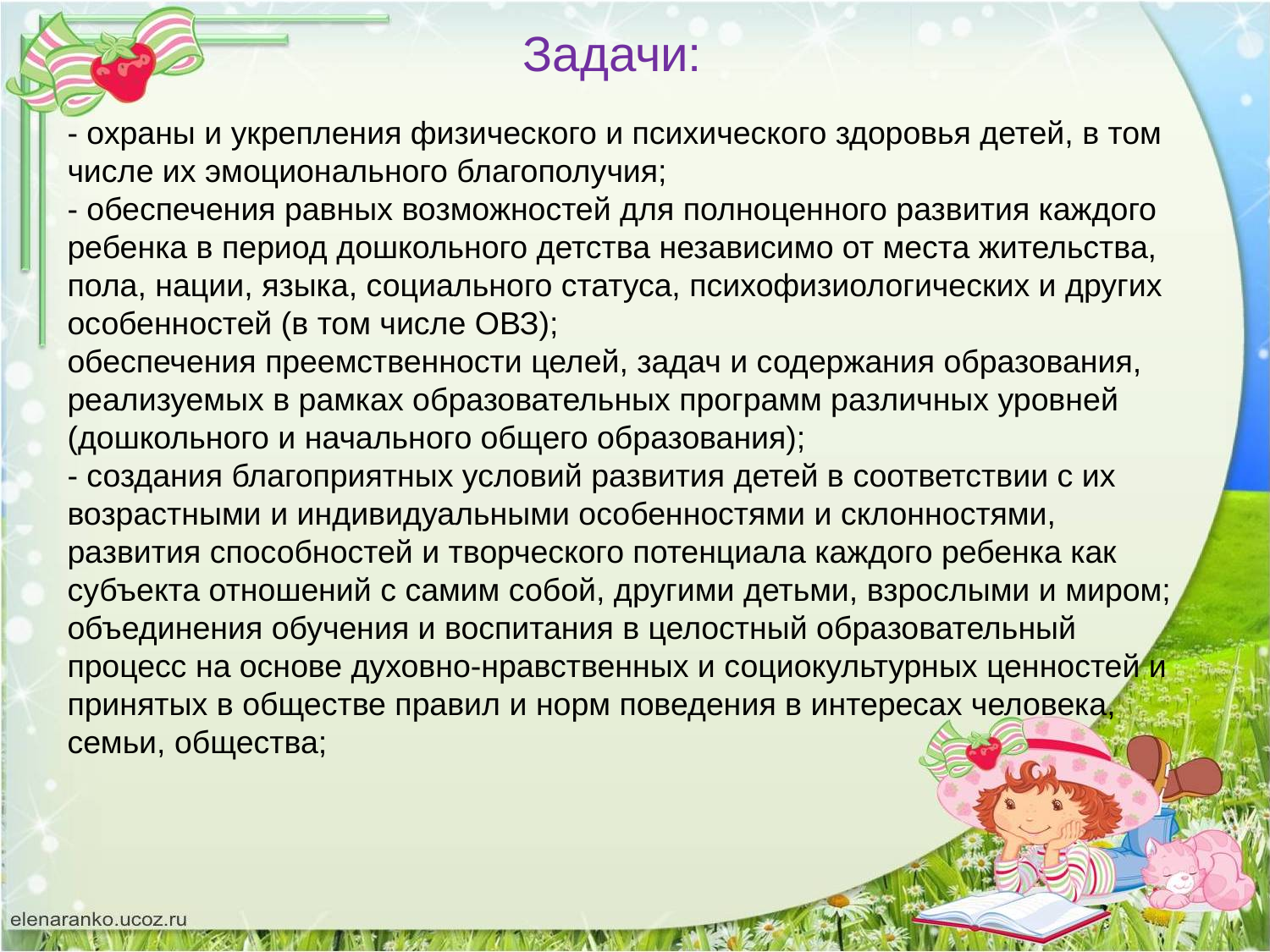

Задачи:
- охраны и укрепления физического и психического здоровья детей, в том числе их эмоционального благополучия;
- обеспечения равных возможностей для полноценного развития каждого ребенка в период дошкольного детства независимо от места жительства, пола, нации, языка, социального статуса, психофизиологических и других особенностей (в том числе ОВЗ);
обеспечения преемственности целей, задач и содержания образования, реализуемых в рамках образовательных программ различных уровней (дошкольного и начального общего образования);
- создания благоприятных условий развития детей в соответствии с их возрастными и индивидуальными особенностями и склонностями, развития способностей и творческого потенциала каждого ребенка как субъекта отношений с самим собой, другими детьми, взрослыми и миром;
объединения обучения и воспитания в целостный образовательный процесс на основе духовно-нравственных и социокультурных ценностей и принятых в обществе правил и норм поведения в интересах человека, семьи, общества;